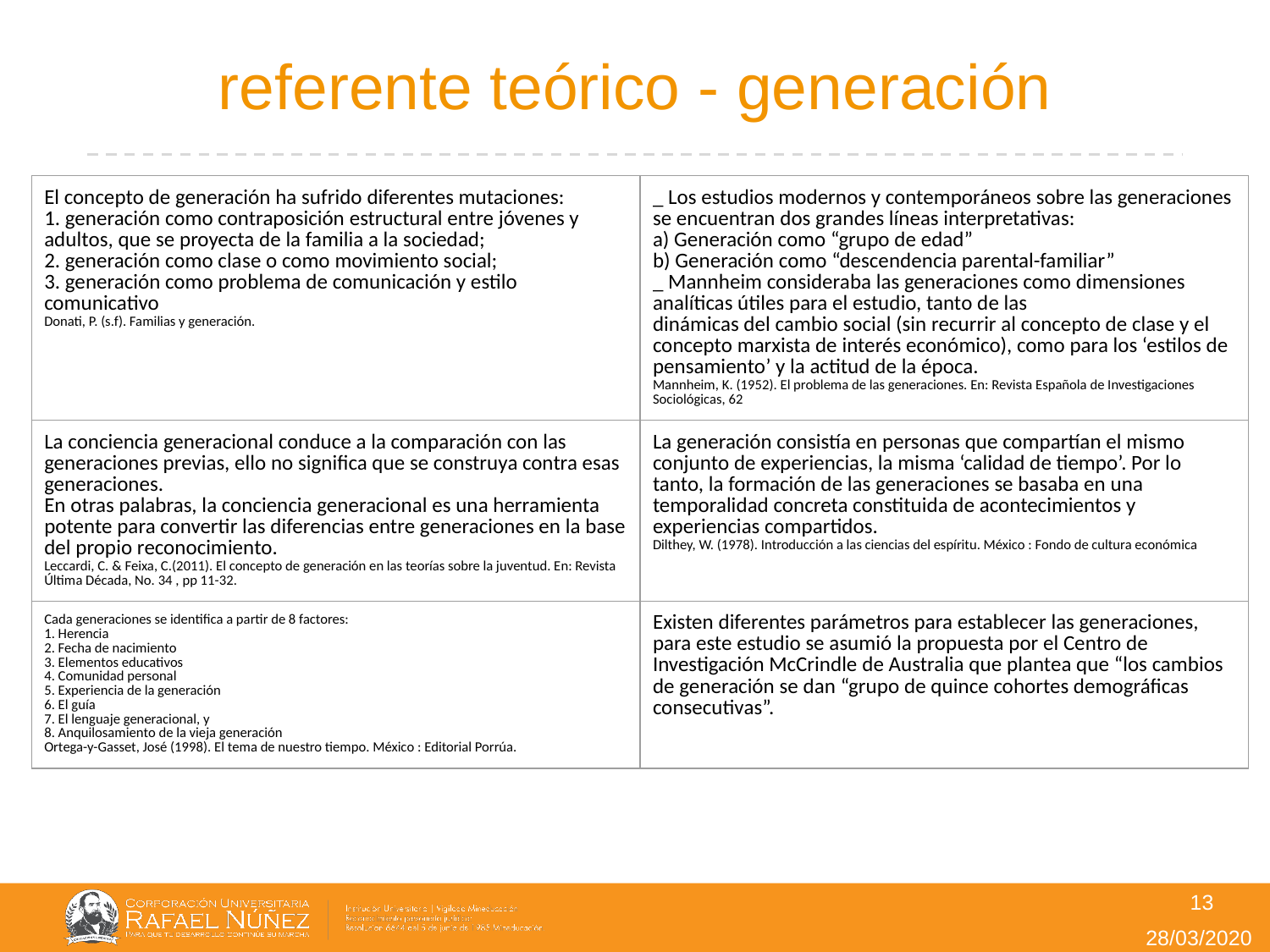

# referente teórico - generación
| El concepto de generación ha sufrido diferentes mutaciones: 1. generación como contraposición estructural entre jóvenes y adultos, que se proyecta de la familia a la sociedad; 2. generación como cla­se o como movimiento social; 3. ge­neración como problema de comunicación y estilo comunicativo Donati, P. (s.f). Familias y generación. | \_ Los estudios modernos y contemporáneos sobre las generaciones se en­cuentran dos gran­des líneas interpretativas: a) Generación como “grupo de edad” b) Generación como “descendencia parental-familiar” \_ Mannheim consideraba las generaciones como dimensiones analíticas útiles para el estudio, tanto de las dinámicas del cambio social (sin recurrir al concepto de clase y el concepto marxista de interés económico), como para los ‘estilos de pensamiento’ y la actitud de la época. Mannheim, K. (1952). El problema de las generaciones. En: Revista Española de Investigaciones Sociológicas, 62 |
| --- | --- |
| La conciencia generacional conduce a la comparación con las generaciones previas, ello no significa que se construya contra esas generaciones. En otras palabras, la conciencia generacional es una herramienta potente para convertir las diferencias entre generaciones en la base del propio reconocimiento. Leccardi, C. & Feixa, C.(2011). El concepto de generación en las teorías sobre la juventud. En: Revista Última Década, No. 34 , pp 11-32. | La generación consistía en personas que compartían el mismo conjunto de experiencias, la misma ‘calidad de tiempo’. Por lo tanto, la formación de las generaciones se basaba en una temporalidad concreta constituida de acontecimientos y experiencias compartidos. Dilthey, W. (1978). Introducción a las ciencias del espíritu. México : Fondo de cultura económica |
| Cada generaciones se identifica a partir de 8 factores: 1. Herencia 2. Fecha de nacimiento 3. Elementos educativos 4. Comunidad personal 5. Experiencia de la generación 6. El guía 7. El lenguaje generacional, y 8. Anquilosamiento de la vieja generación Ortega-y-Gasset, José (1998). El tema de nuestro tiempo. México : Editorial Porrúa. | Existen diferentes parámetros para establecer las generaciones, para este estudio se asumió la propuesta por el Centro de Investigación McCrindle de Australia que plantea que “los cambios de generación se dan “grupo de quince cohortes demográficas consecutivas”. |
13